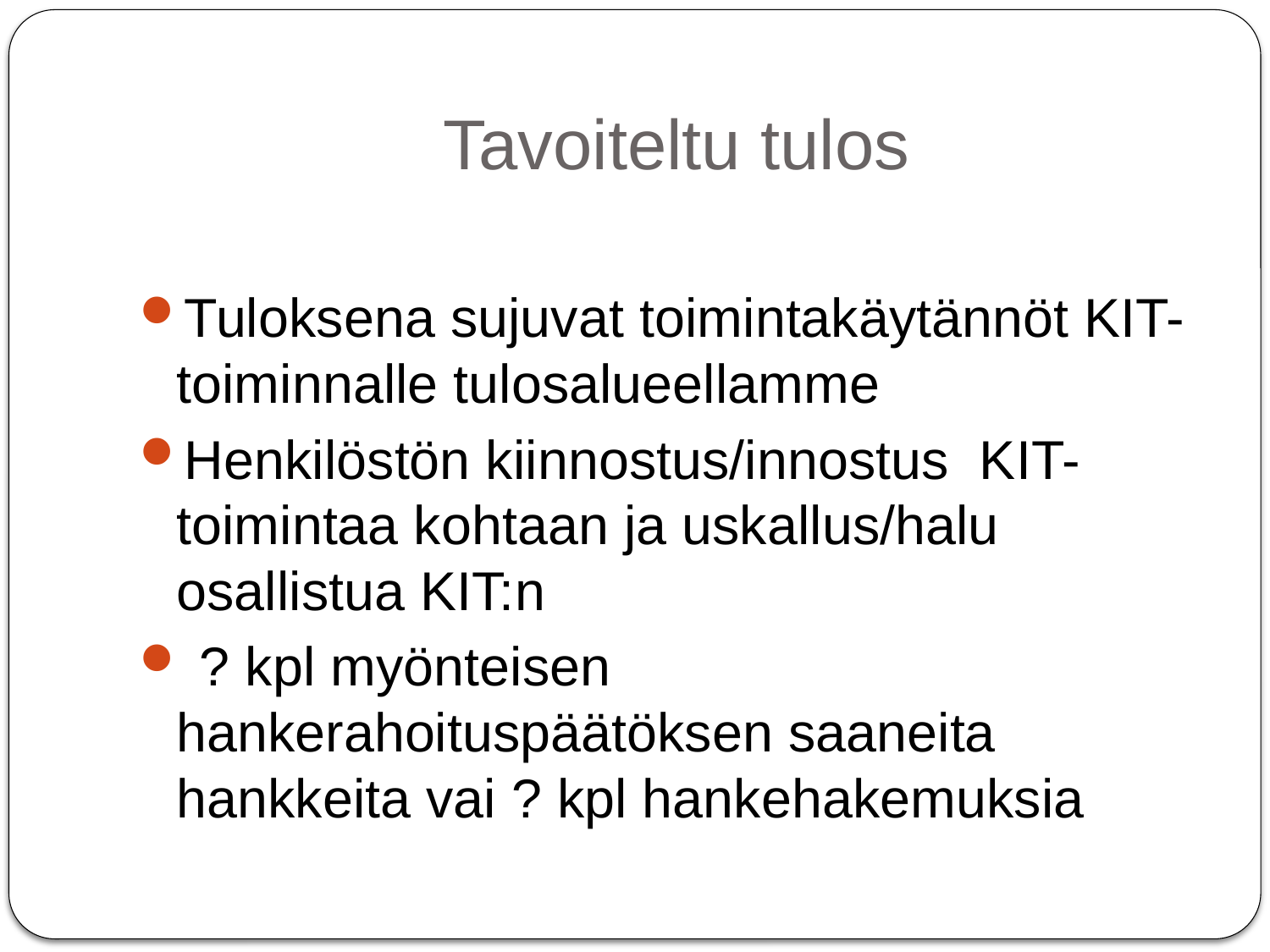

# Tavoiteltu tulos

Tuloksena sujuvat toimintakäytännöt KIT-toiminnalle tulosalueellamme
Henkilöstön kiinnostus/innostus  KIT-toimintaa kohtaan ja uskallus/halu osallistua KIT:n
 ? kpl myönteisen hankerahoituspäätöksen saaneita hankkeita vai ? kpl hankehakemuksia